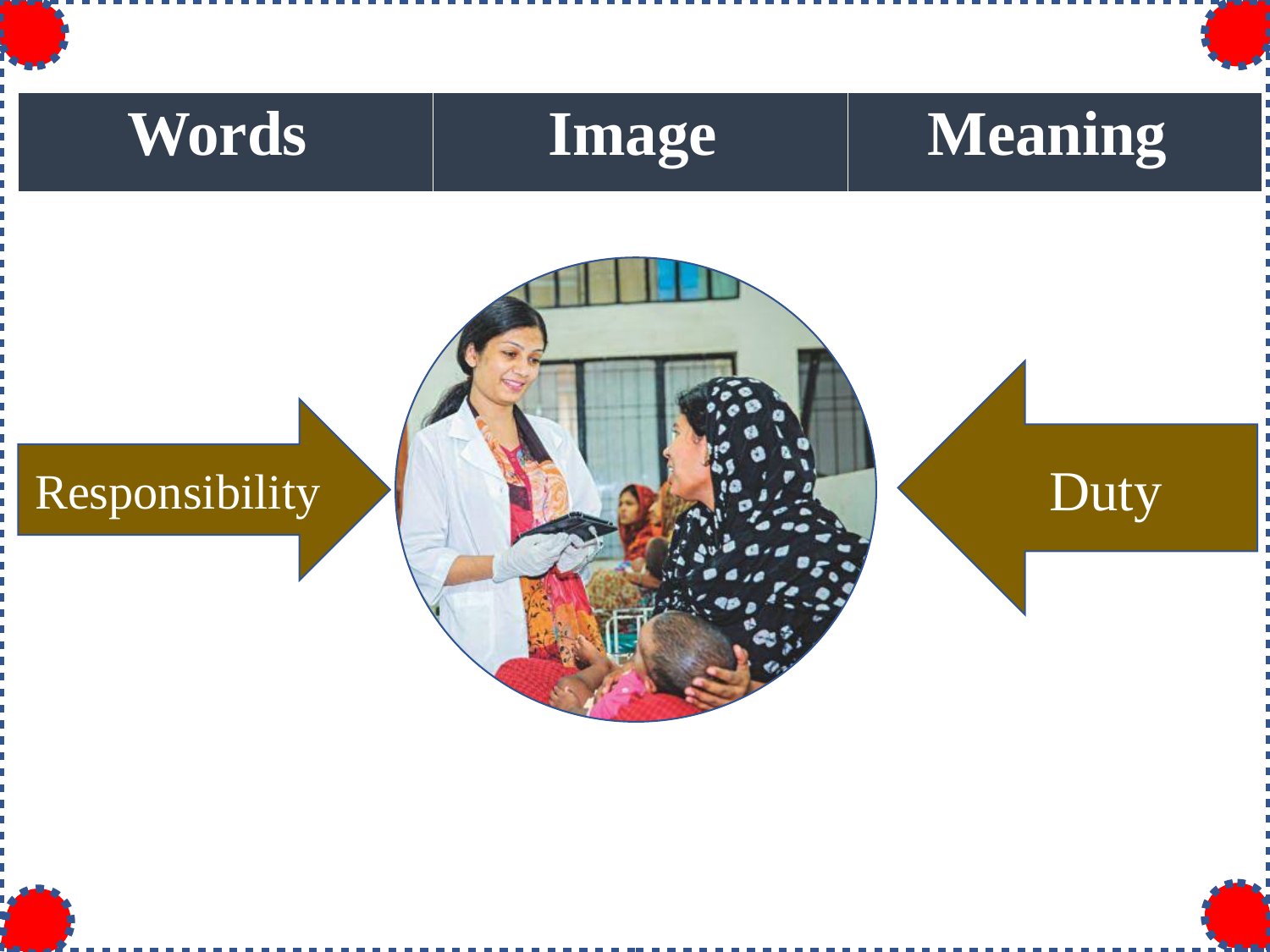

| Words | Image | Meaning |
| --- | --- | --- |

Duty
Responsibility